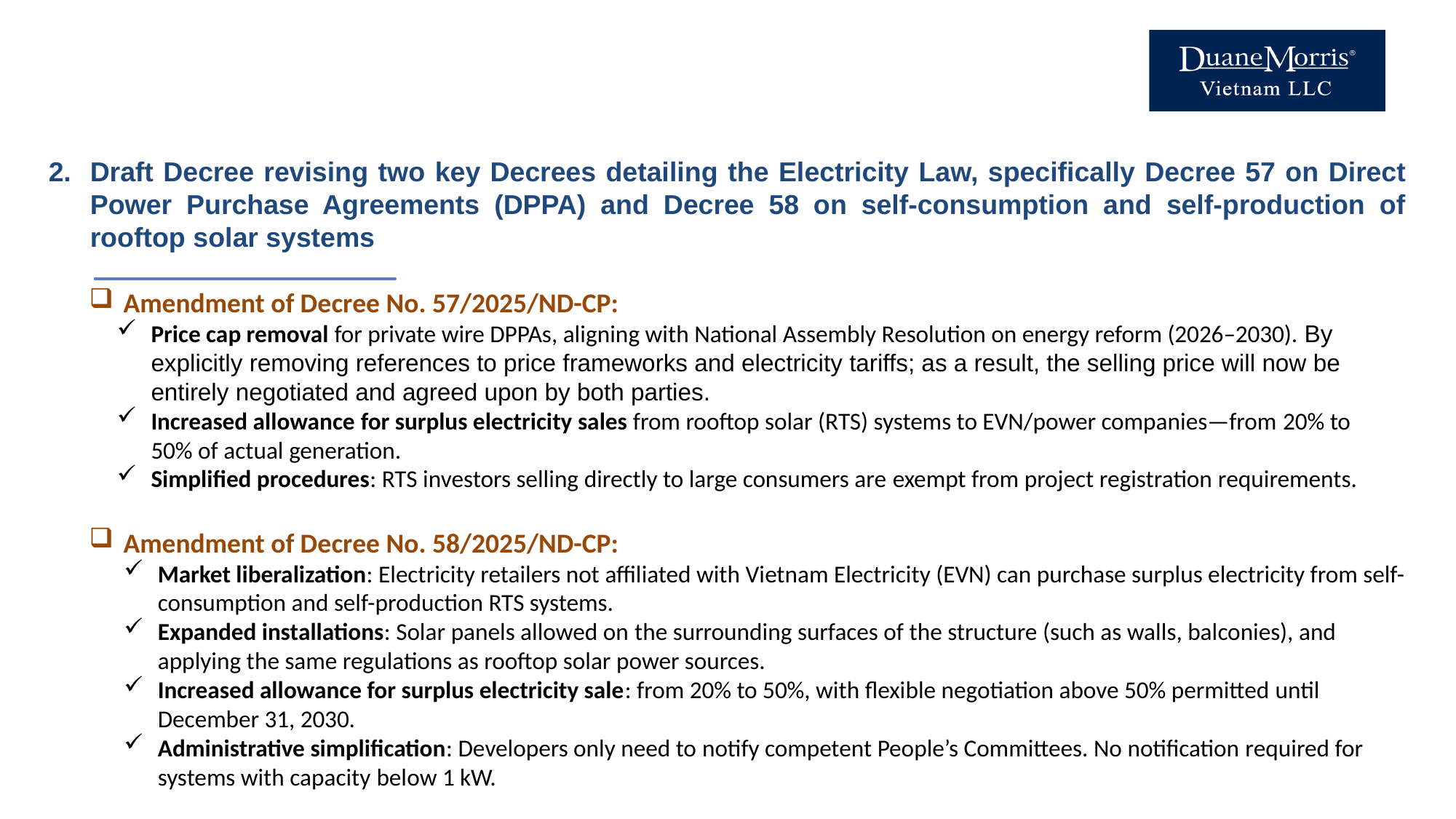

2.	Draft Decree revising two key Decrees detailing the Electricity Law, specifically Decree 57 on Direct Power Purchase Agreements (DPPA) and Decree 58 on self-consumption and self-production of rooftop solar systems

Amendment of Decree No. 57/2025/ND-CP:
Price cap removal for private wire DPPAs, aligning with National Assembly Resolution on energy reform (2026–2030). By explicitly removing references to price frameworks and electricity tariffs; as a result, the selling price will now be entirely negotiated and agreed upon by both parties.
Increased allowance for surplus electricity sales from rooftop solar (RTS) systems to EVN/power companies—from 20% to 50% of actual generation.
Simplified procedures: RTS investors selling directly to large consumers are exempt from project registration requirements.

Amendment of Decree No. 58/2025/ND-CP:
Market liberalization: Electricity retailers not affiliated with Vietnam Electricity (EVN) can purchase surplus electricity from self-consumption and self-production RTS systems.
Expanded installations: Solar panels allowed on the surrounding surfaces of the structure (such as walls, balconies), and applying the same regulations as rooftop solar power sources.
Increased allowance for surplus electricity sale: from 20% to 50%, with flexible negotiation above 50% permitted until December 31, 2030.
Administrative simplification: Developers only need to notify competent People’s Committees. No notification required for systems with capacity below 1 kW.